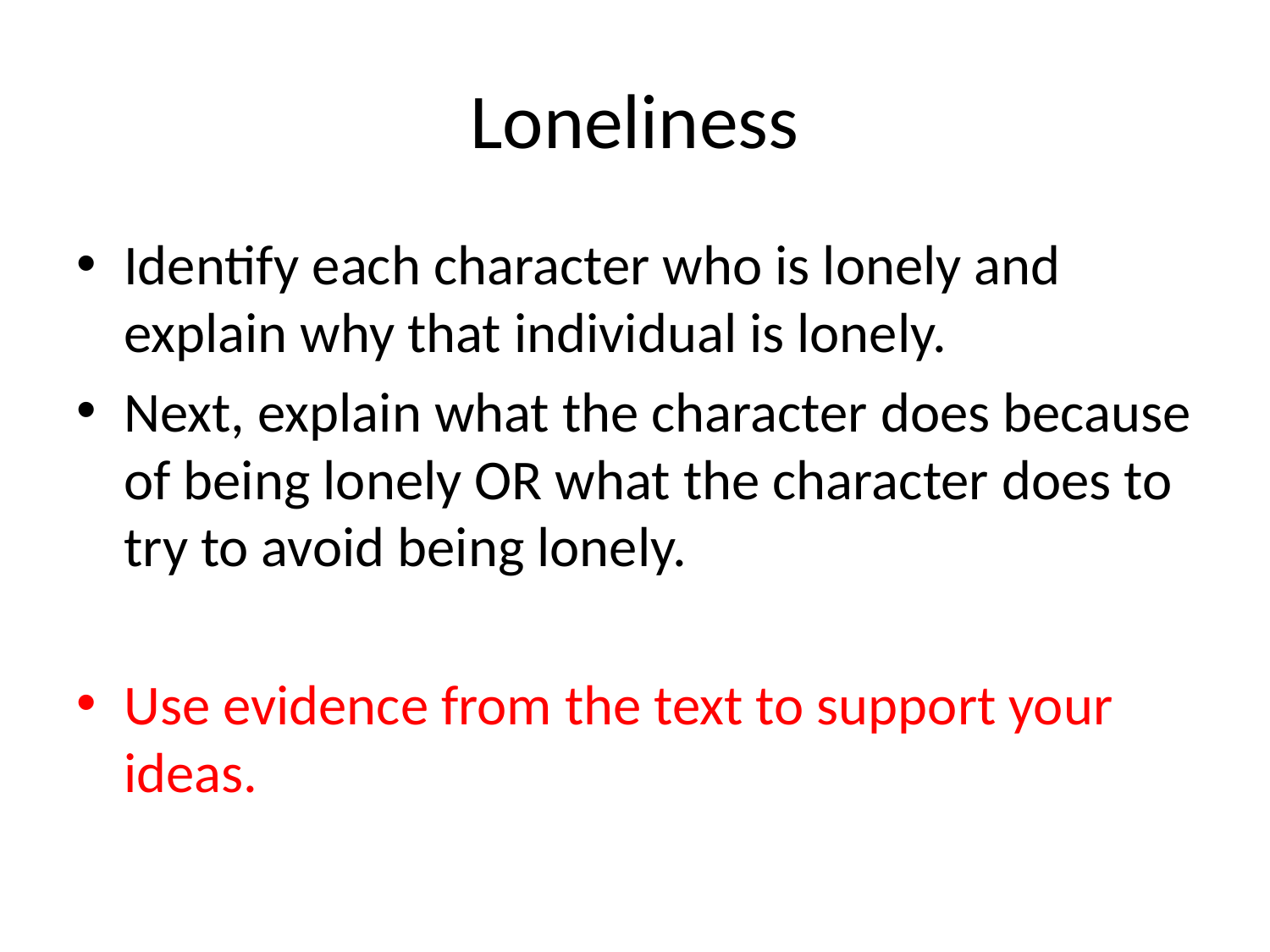

# Loneliness
Identify each character who is lonely and explain why that individual is lonely.
Next, explain what the character does because of being lonely OR what the character does to try to avoid being lonely.

Use evidence from the text to support your ideas.